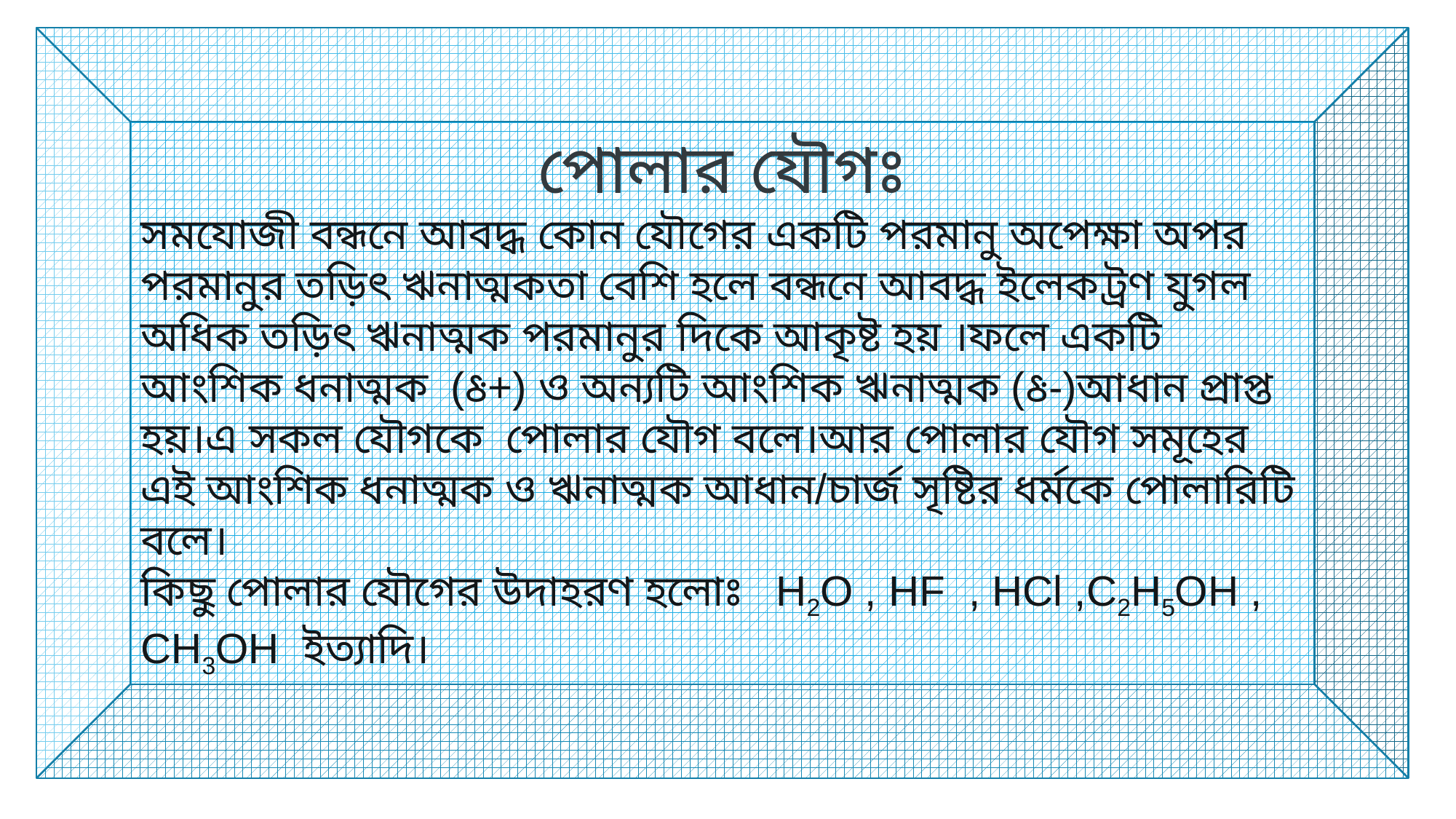

পোলার যৌগঃ
সমযোজী বন্ধনে আবদ্ধ কোন যৌগের একটি পরমানু অপেক্ষা অপর পরমানুর তড়িৎ ঋনাত্মকতা বেশি হলে বন্ধনে আবদ্ধ ইলেকট্রণ যুগল অধিক তড়িৎ ঋনাত্মক পরমানুর দিকে আকৃষ্ট হয় ।ফলে একটি আংশিক ধনাত্মক  (ᳰ+) ও অন্যটি আংশিক ঋনাত্মক (ᳰ-)আধান প্রাপ্ত হয়।এ সকল যৌগকে  পোলার যৌগ বলে।আর পোলার যৌগ সমূহের এই আংশিক ধনাত্মক ও ঋনাত্মক আধান/চার্জ সৃষ্টির ধর্মকে পোলারিটি বলে।
কিছু পোলার যৌগের উদাহরণ হলোঃ   H2O , HF  , HCl ,C2H5OH , CH3OH  ইত্যাদি।